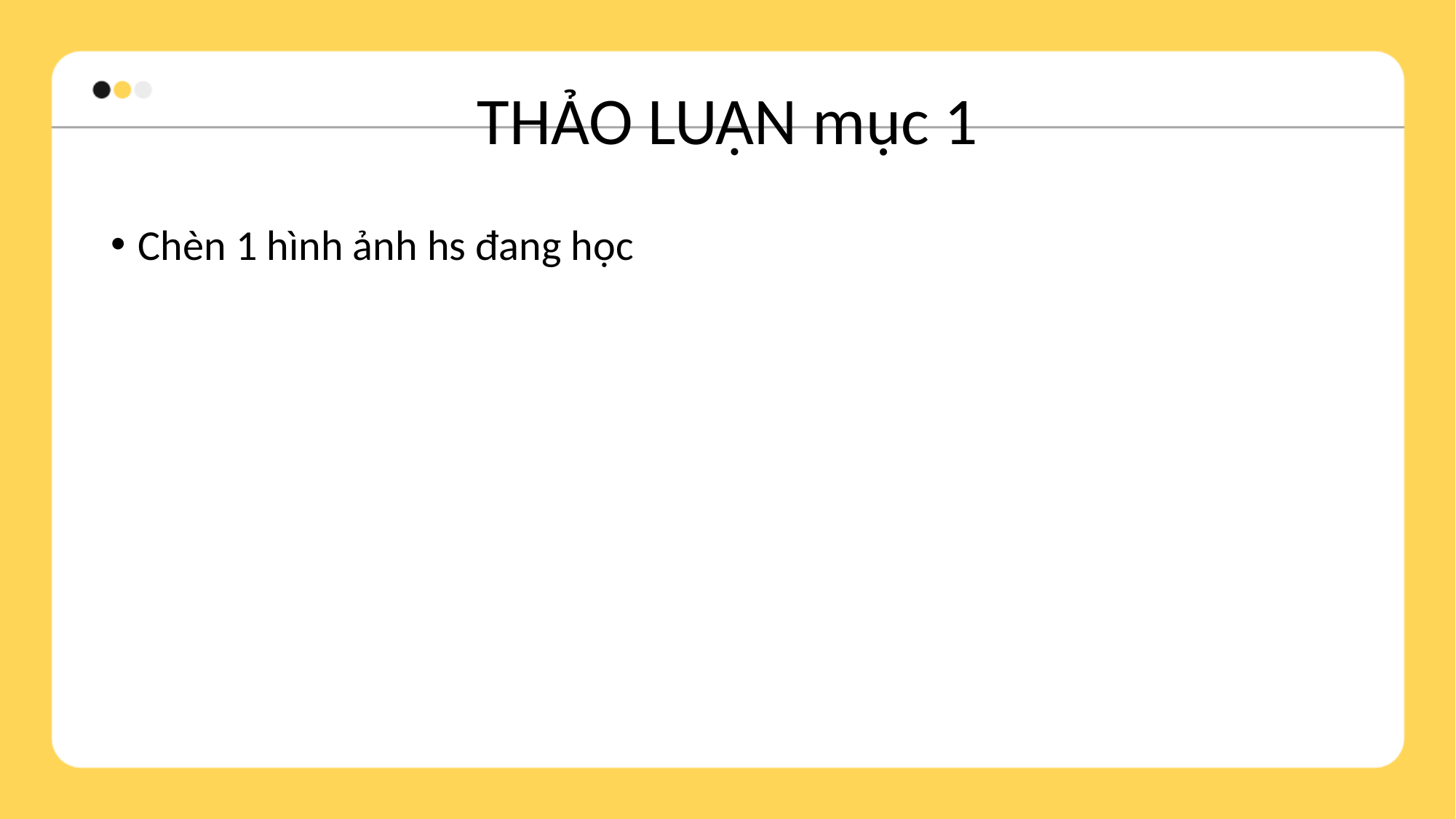

# THẢO LUẬN mục 1
Chèn 1 hình ảnh hs đang học